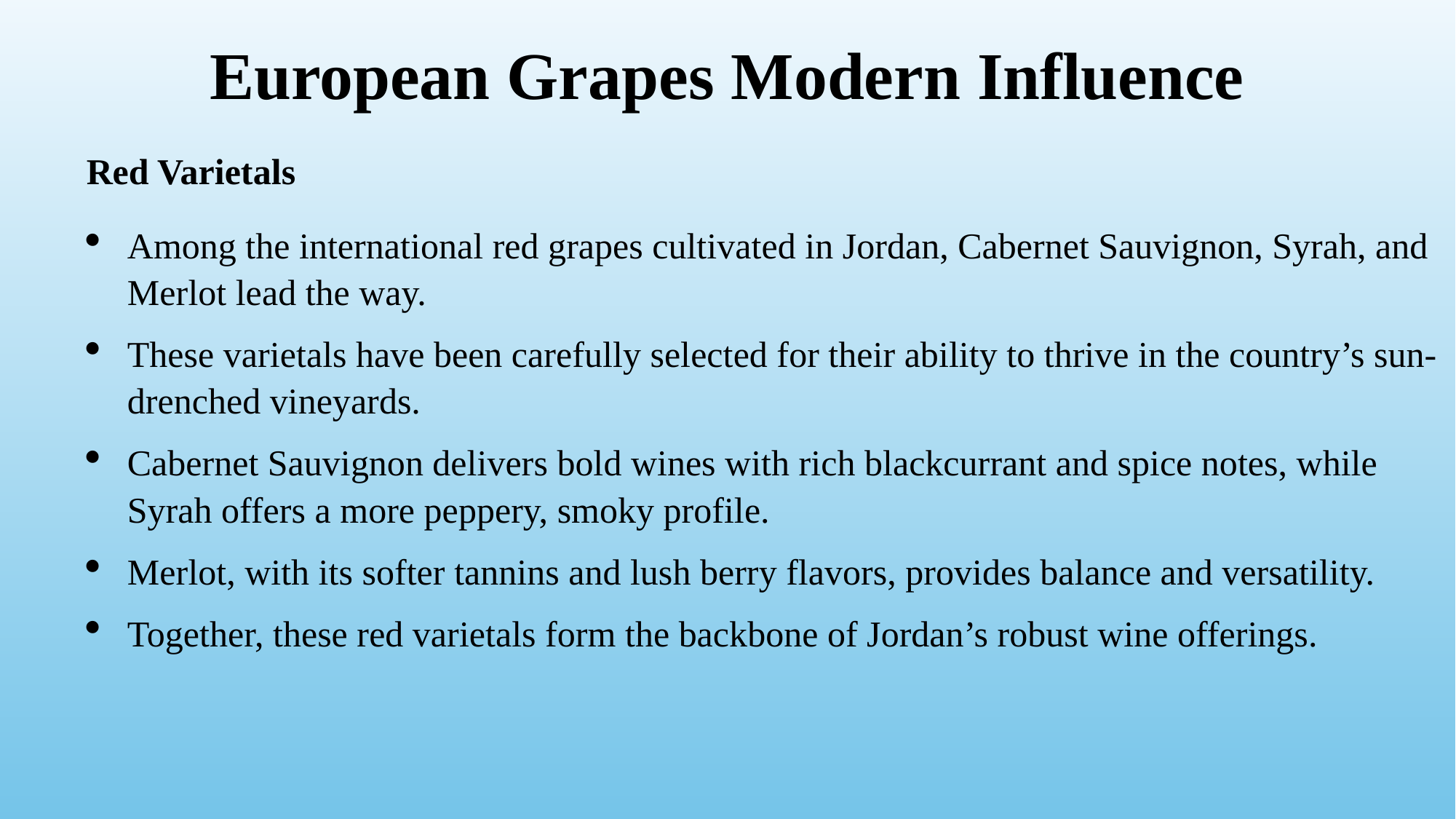

# European Grapes Modern Influence
Red Varietals
Among the international red grapes cultivated in Jordan, Cabernet Sauvignon, Syrah, and Merlot lead the way.
These varietals have been carefully selected for their ability to thrive in the country’s sun-drenched vineyards.
Cabernet Sauvignon delivers bold wines with rich blackcurrant and spice notes, while Syrah offers a more peppery, smoky profile.
Merlot, with its softer tannins and lush berry flavors, provides balance and versatility.
Together, these red varietals form the backbone of Jordan’s robust wine offerings.